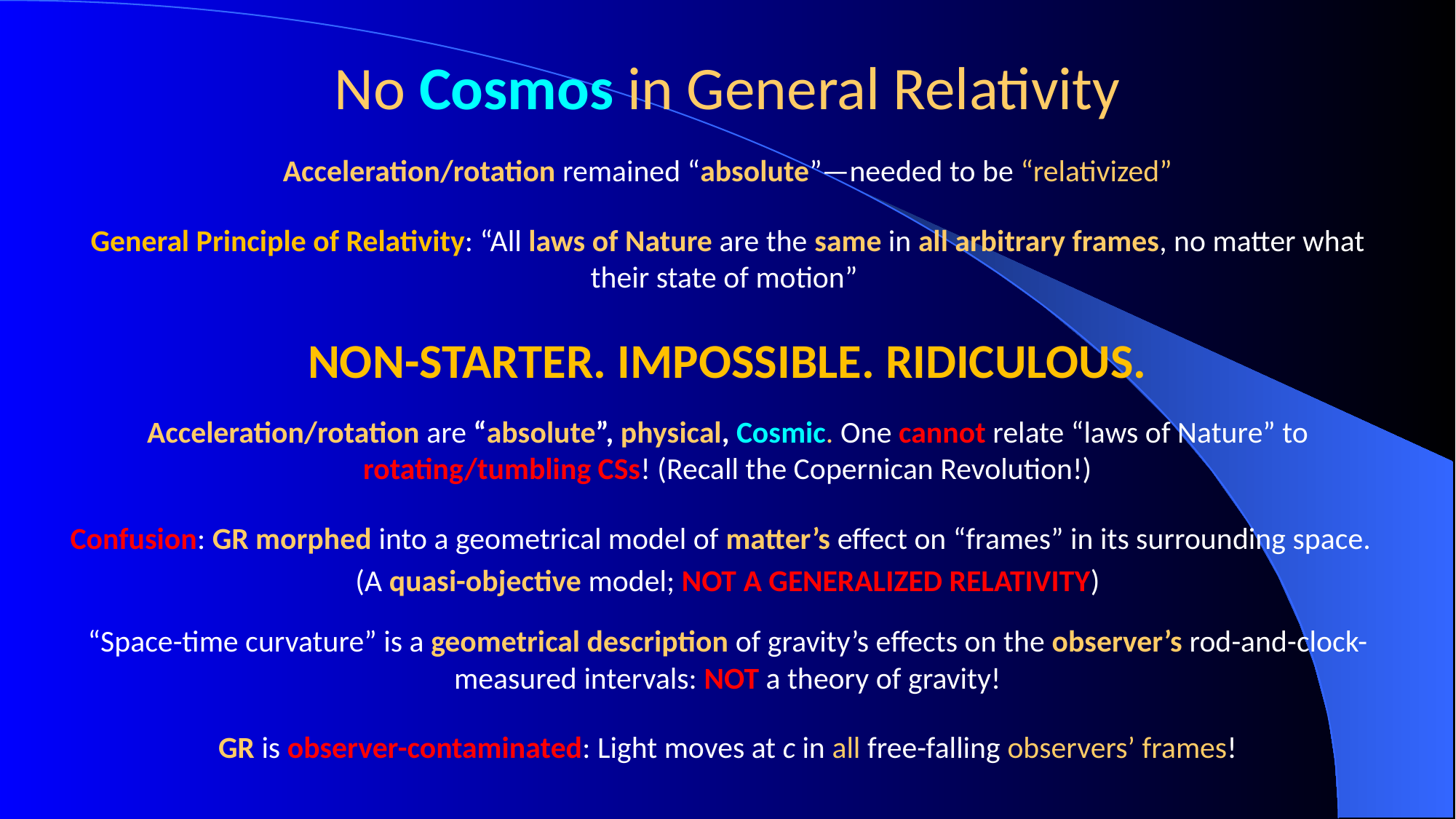

# No Cosmos in General Relativity
Acceleration/rotation remained “absolute”—needed to be “relativized”
General Principle of Relativity: “All laws of Nature are the same in all arbitrary frames, no matter what their state of motion”
NON-STARTER. IMPOSSIBLE. RIDICULOUS.
Acceleration/rotation are “absolute”, physical, Cosmic. One cannot relate “laws of Nature” to rotating/tumbling CSs! (Recall the Copernican Revolution!)
Confusion: GR morphed into a geometrical model of matter’s effect on “frames” in its surrounding space.
(A quasi-objective model; NOT A GENERALIZED RELATIVITY)
“Space-time curvature” is a geometrical description of gravity’s effects on the observer’s rod-and-clock- measured intervals: NOT a theory of gravity!
GR is observer-contaminated: Light moves at c in all free-falling observers’ frames!